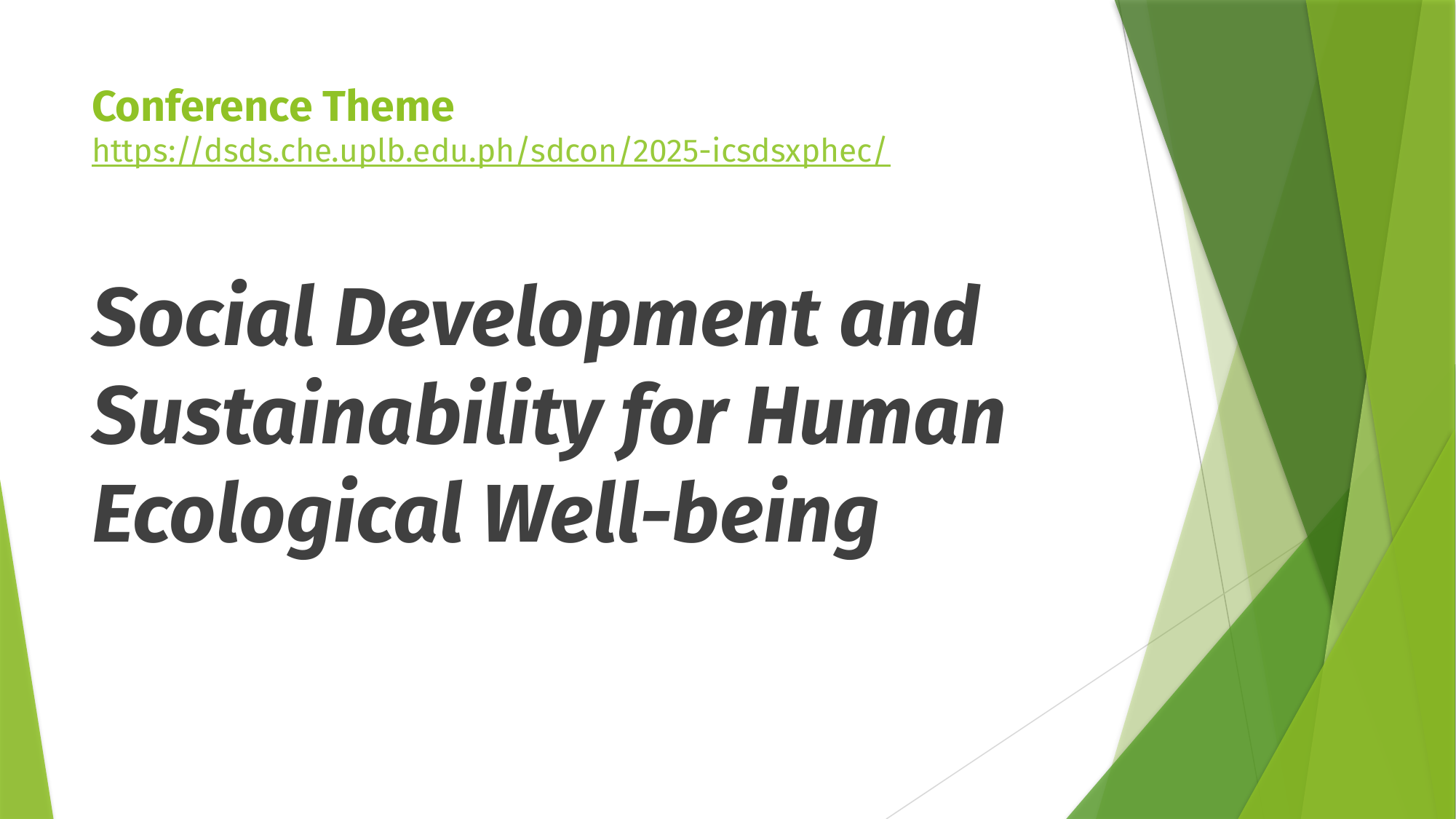

# Conference Theme https://dsds.che.uplb.edu.ph/sdcon/2025-icsdsxphec/
Social Development and Sustainability for Human Ecological Well-being